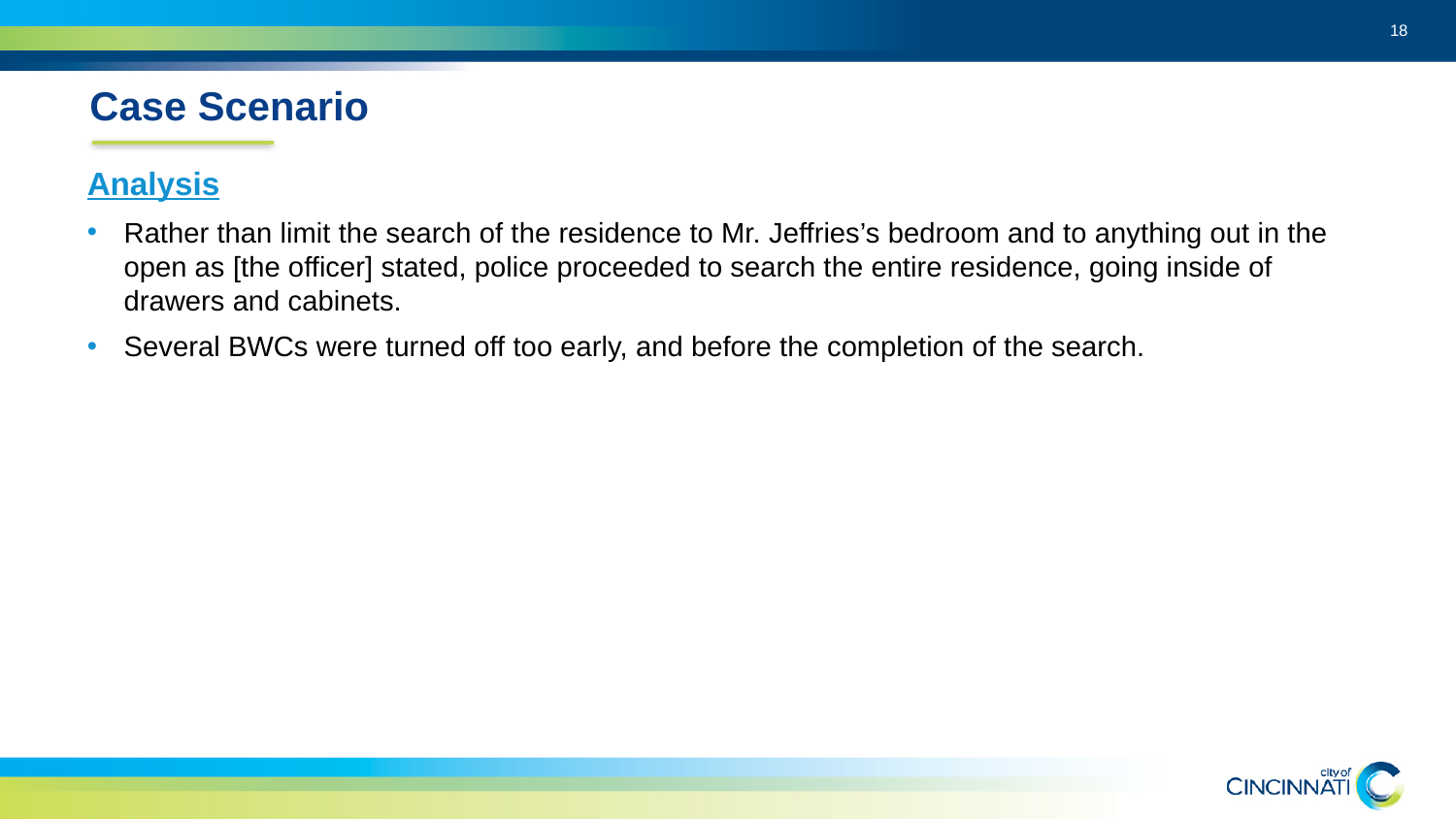

18
Case Scenario
Analysis
Rather than limit the search of the residence to Mr. Jeffries’s bedroom and to anything out in the open as [the officer] stated, police proceeded to search the entire residence, going inside of drawers and cabinets.
Several BWCs were turned off too early, and before the completion of the search.